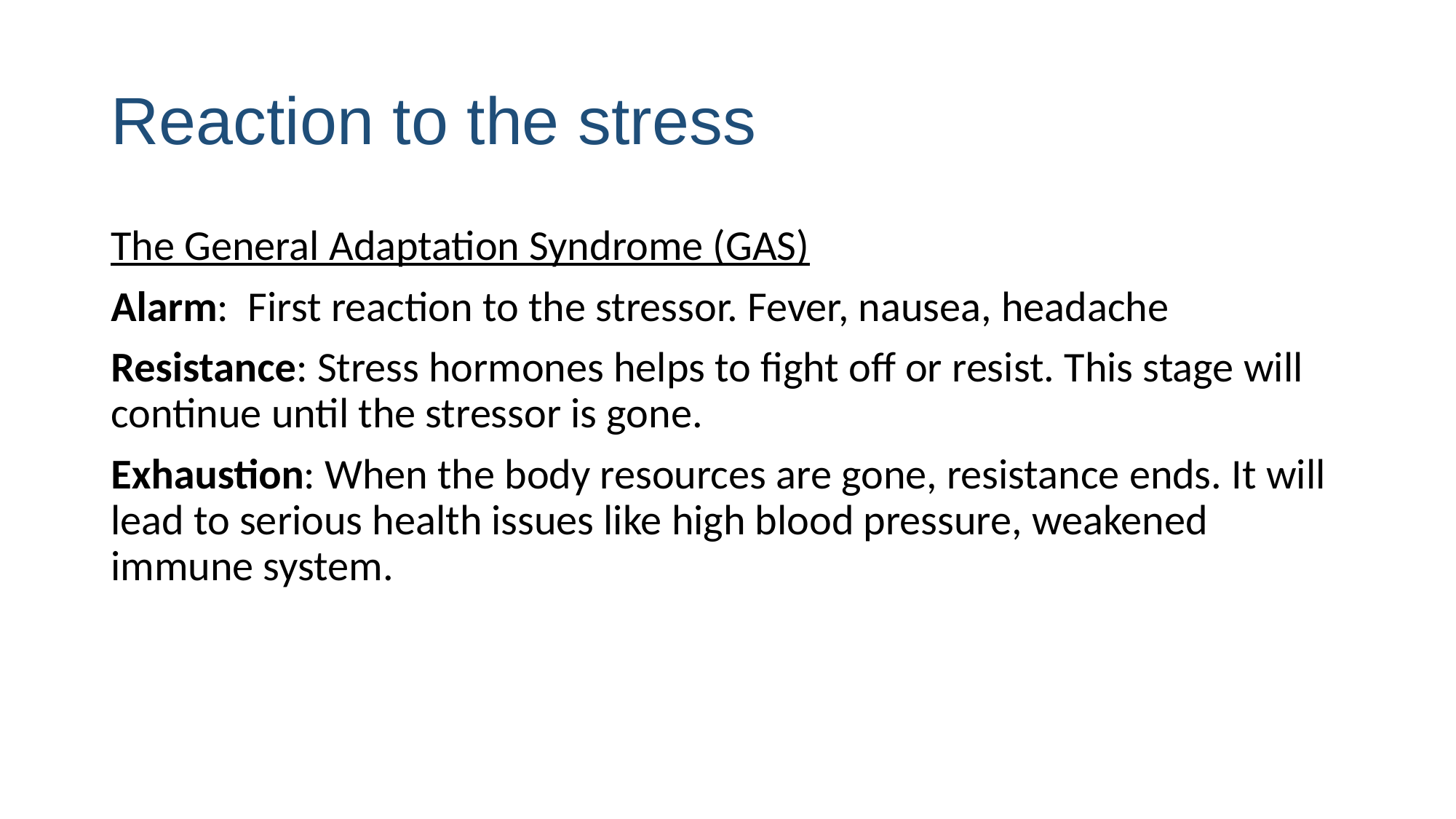

# Reaction to the stress
The General Adaptation Syndrome (GAS)
Alarm:  First reaction to the stressor. Fever, nausea, headache
Resistance: Stress hormones helps to fight off or resist. This stage will continue until the stressor is gone.
Exhaustion: When the body resources are gone, resistance ends. It will lead to serious health issues like high blood pressure, weakened immune system.